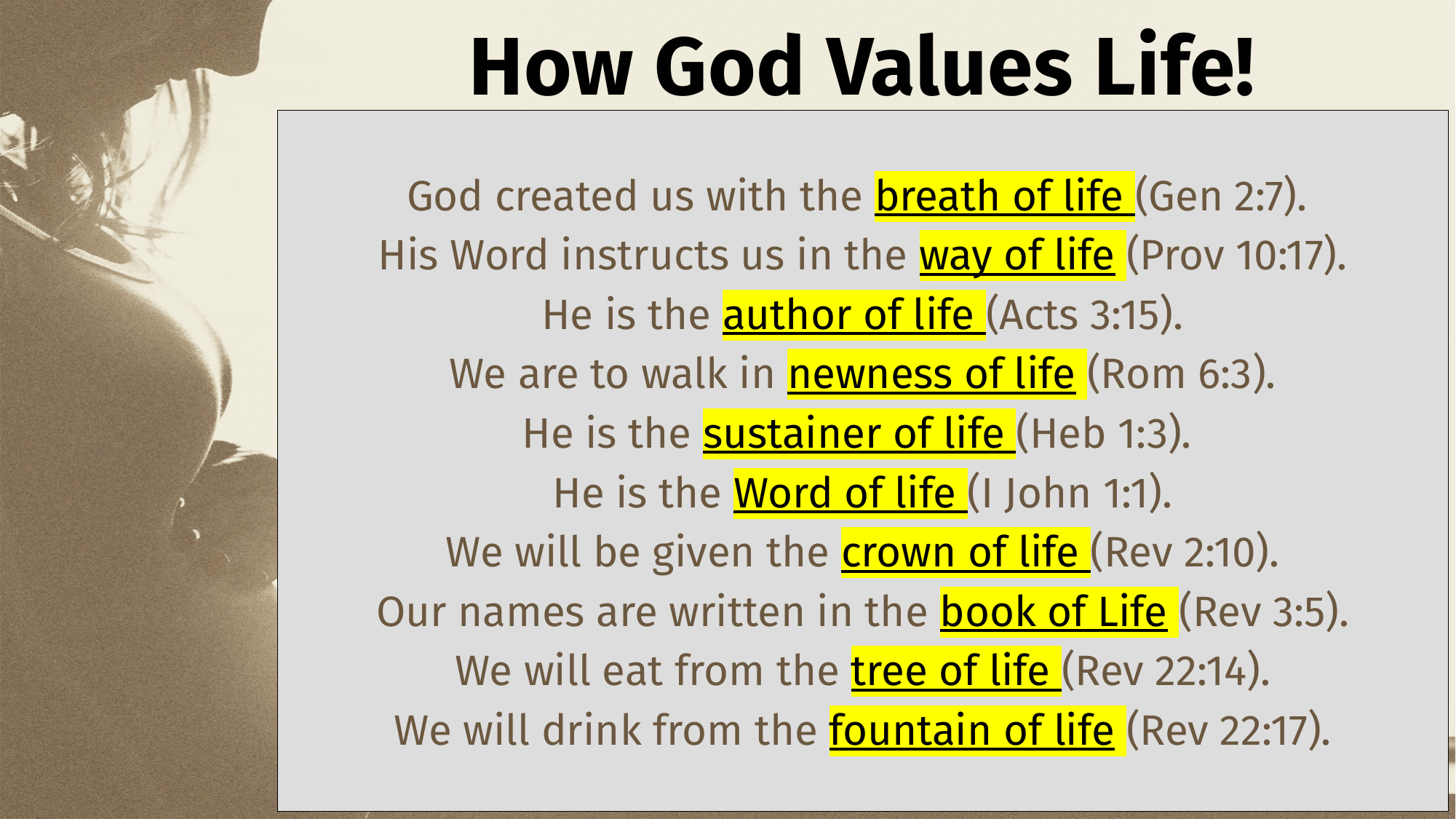

How God Values Life!
God created us with the breath of life (Gen 2:7).
His Word instructs us in the way of life (Prov 10:17).
He is the author of life (Acts 3:15).
We are to walk in newness of life (Rom 6:3).
He is the sustainer of life (Heb 1:3).
He is the Word of life (I John 1:1).
We will be given the crown of life (Rev 2:10).
Our names are written in the book of Life (Rev 3:5).
We will eat from the tree of life (Rev 22:14).
We will drink from the fountain of life (Rev 22:17).